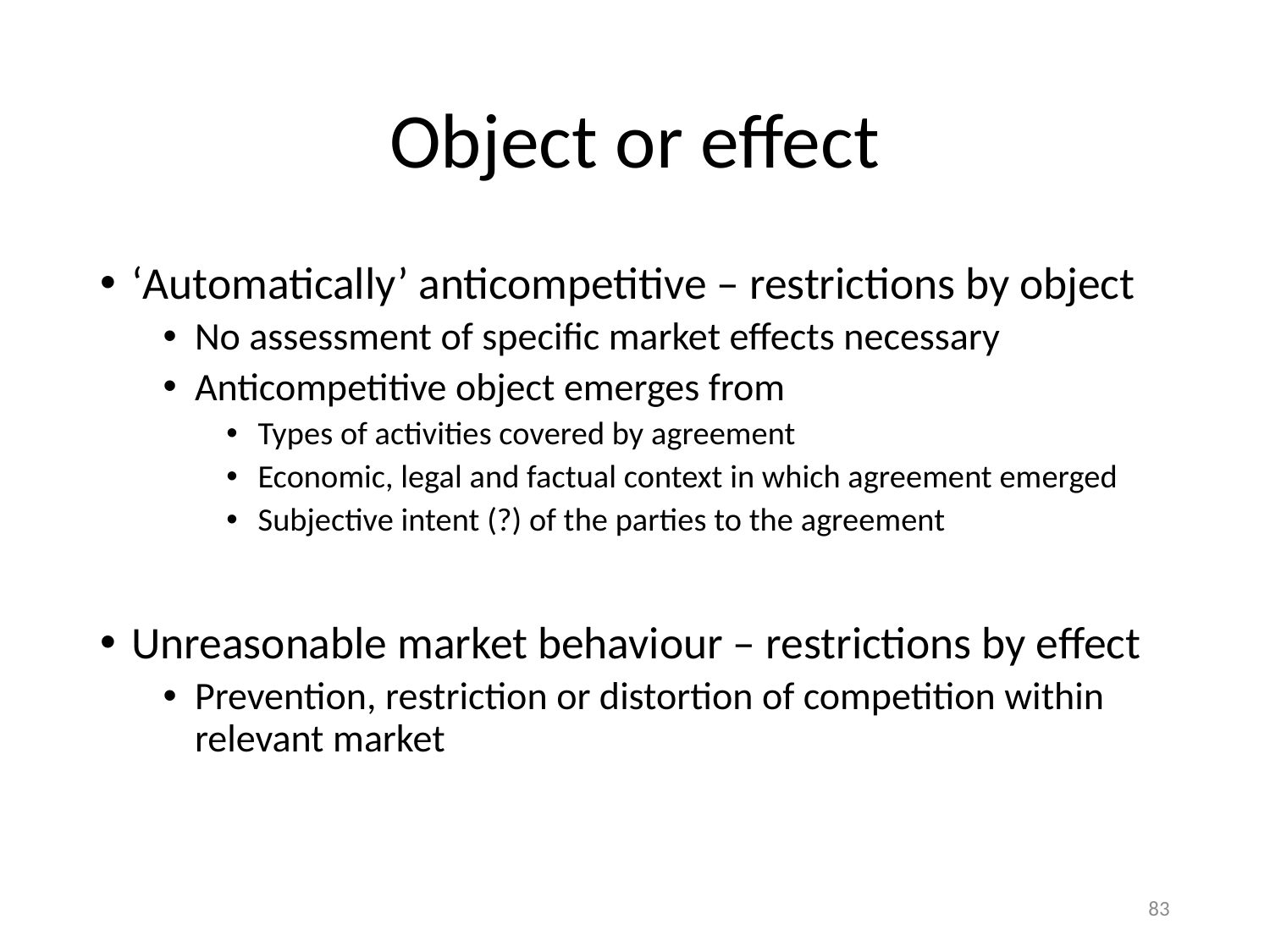

# Object or effect
‘Automatically’ anticompetitive – restrictions by object
No assessment of specific market effects necessary
Anticompetitive object emerges from
Types of activities covered by agreement
Economic, legal and factual context in which agreement emerged
Subjective intent (?) of the parties to the agreement

Unreasonable market behaviour – restrictions by effect
Prevention, restriction or distortion of competition within relevant market
83